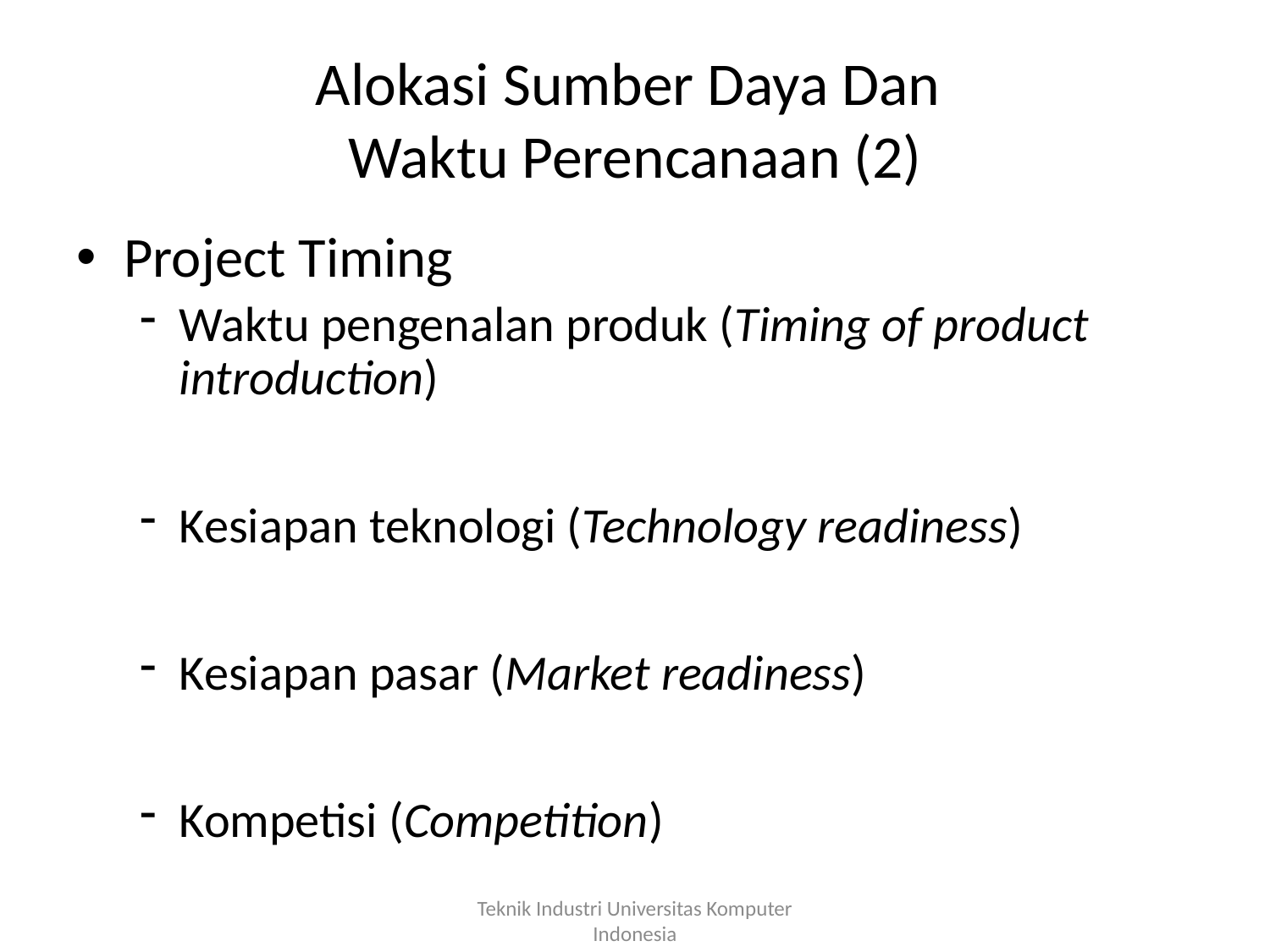

# Alokasi Sumber Daya Dan Waktu Perencanaan (2)
Project Timing
Waktu pengenalan produk (Timing of product introduction)

Kesiapan teknologi (Technology readiness)

Kesiapan pasar (Market readiness)

Kompetisi (Competition)

Teknik Industri Universitas Komputer Indonesia